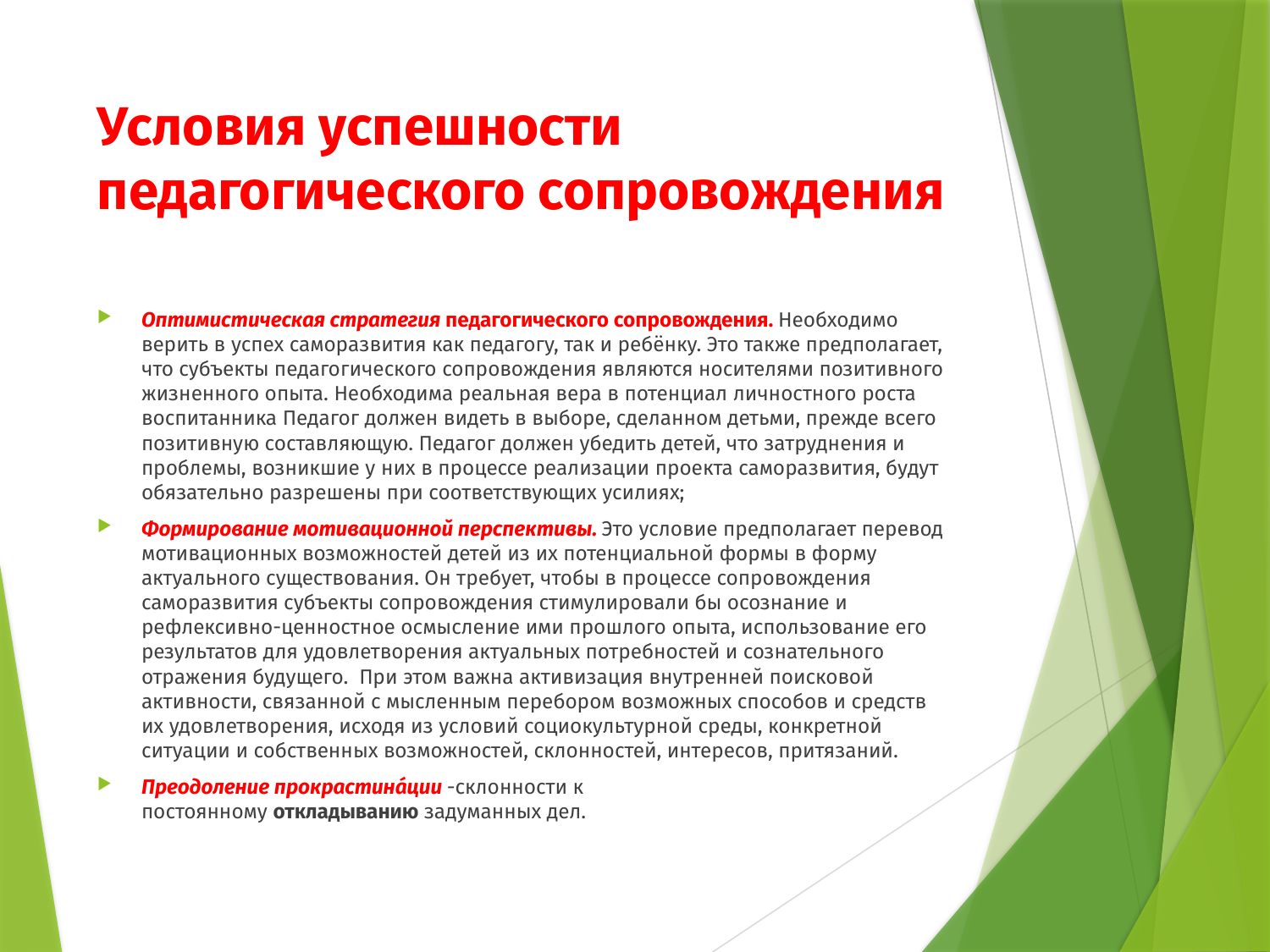

# Условия успешности педагогического сопровождения
Оптимистическая стратегия педагогического сопровождения. Необходимо верить в успех саморазвития как педагогу, так и ребёнку. Это также предполагает, что субъекты педагогического сопровождения являются носителями позитивного жизненного опыта. Необходима реальная вера в потенциал личностного роста воспитанника Педагог должен видеть в выборе, сделанном детьми, прежде всего позитивную составляющую. Педагог должен убедить детей, что затруднения и проблемы, возникшие у них в процессе реализации проекта саморазвития, будут обязательно разрешены при соответствующих усилиях;
Формирование мотивационной перспективы. Это условие предполагает перевод мотивационных возможностей детей из их потенциальной формы в форму актуального существования. Он требует, чтобы в процессе сопровождения саморазвития субъекты сопровождения стимулировали бы осознание и рефлексивно-ценностное осмысление ими прошлого опыта, использование его результатов для удовлетворения актуальных потребностей и сознательного отражения будущего.  При этом важна активизация внутренней поисковой активности, связанной с мысленным перебором возможных способов и средств их удовлетворения, исходя из условий социокультурной среды, конкретной ситуации и собственных возможностей, склонностей, интересов, притязаний.
Преодоление прокрастина́ции -склонности к постоянному откладыванию задуманных дел.